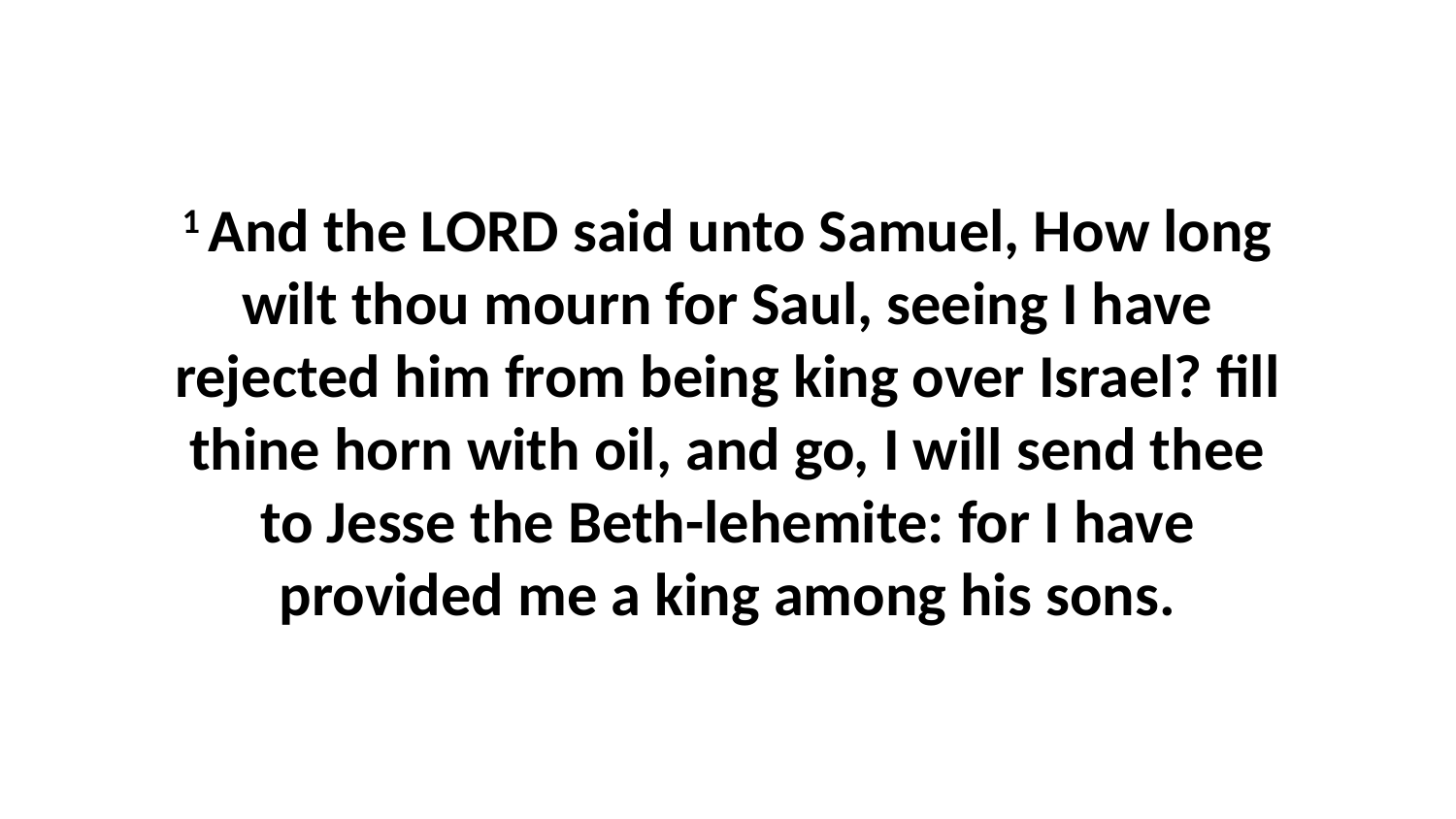

1 And the LORD said unto Samuel, How long wilt thou mourn for Saul, seeing I have rejected him from being king over Israel? fill thine horn with oil, and go, I will send thee to Jesse the Beth-lehemite: for I have provided me a king among his sons.